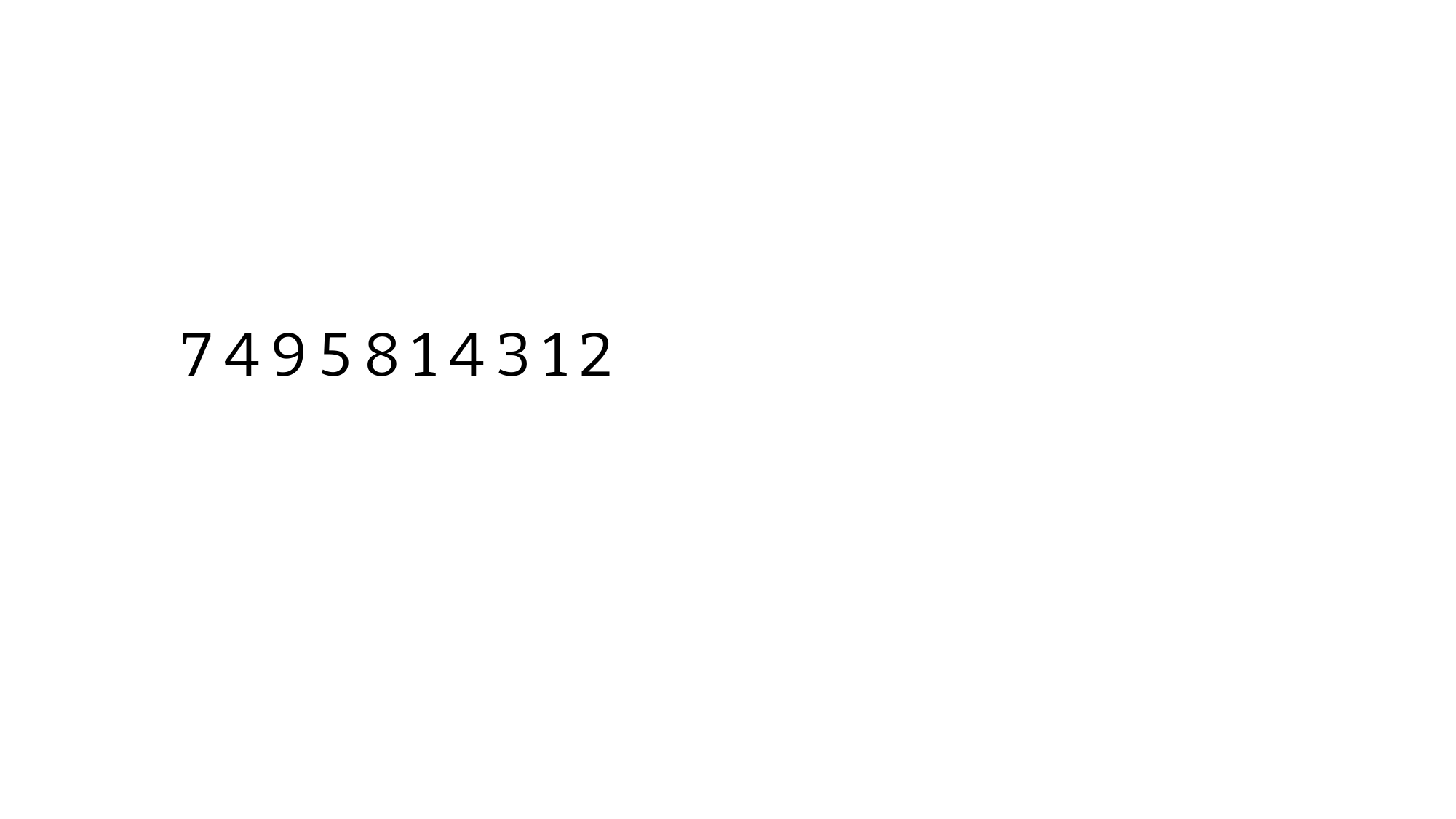

# 7 4 9 5 8 1 4 3 1 2